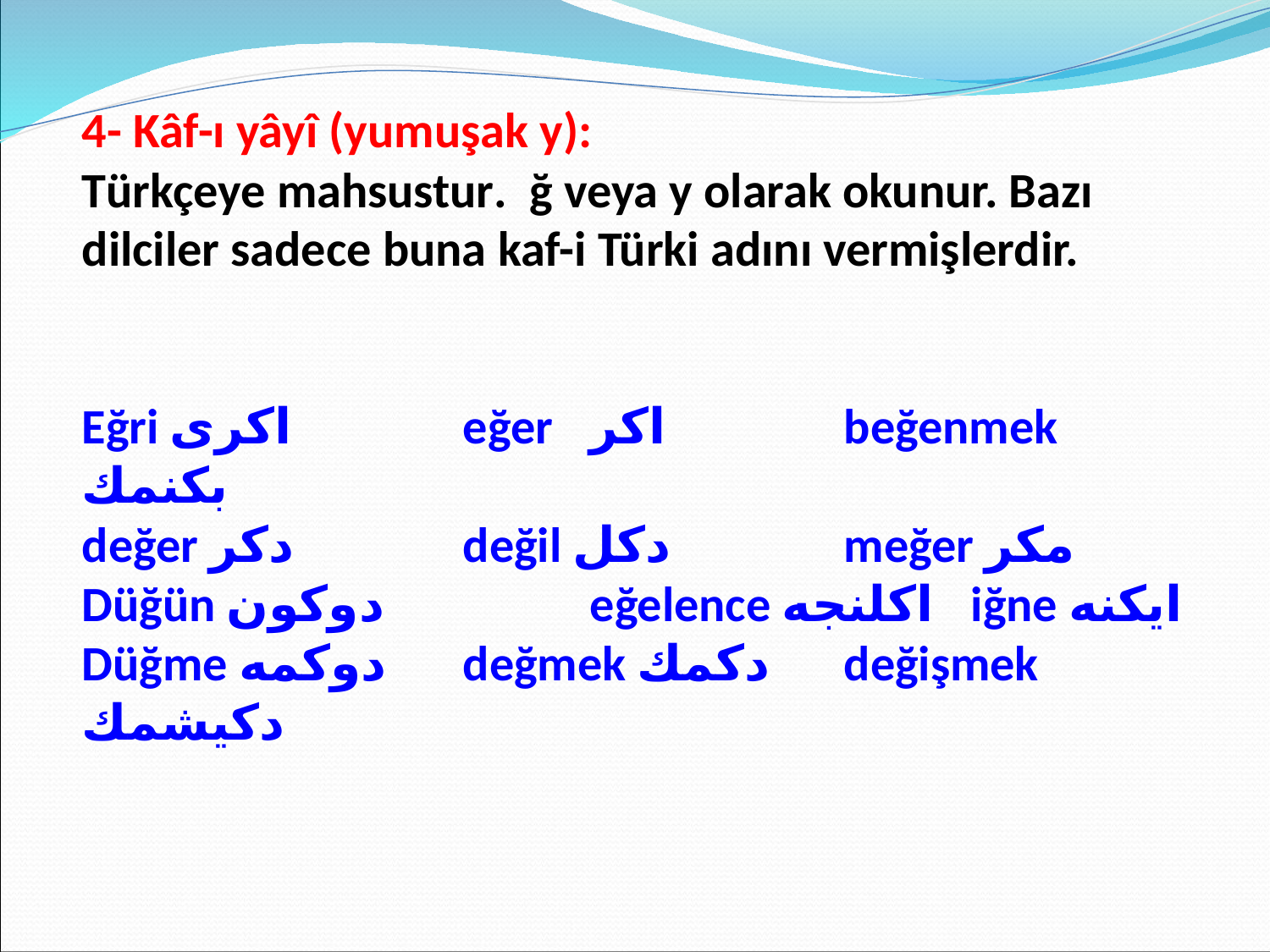

4- Kâf-ı yâyî (yumuşak y):
Türkçeye mahsustur.  ğ veya y olarak okunur. Bazı dilciler sadece buna kaf-i Türki adını vermişlerdir.

Eğri اكرى		eğer	اكر		beğenmek بكنمك
değer دكر		değil دكل		meğer مكر
Düğün دوكون		eğelence اكلنجه 	iğne ايكنه
Düğme دوكمه	değmek دكمك	değişmek دكيشمك